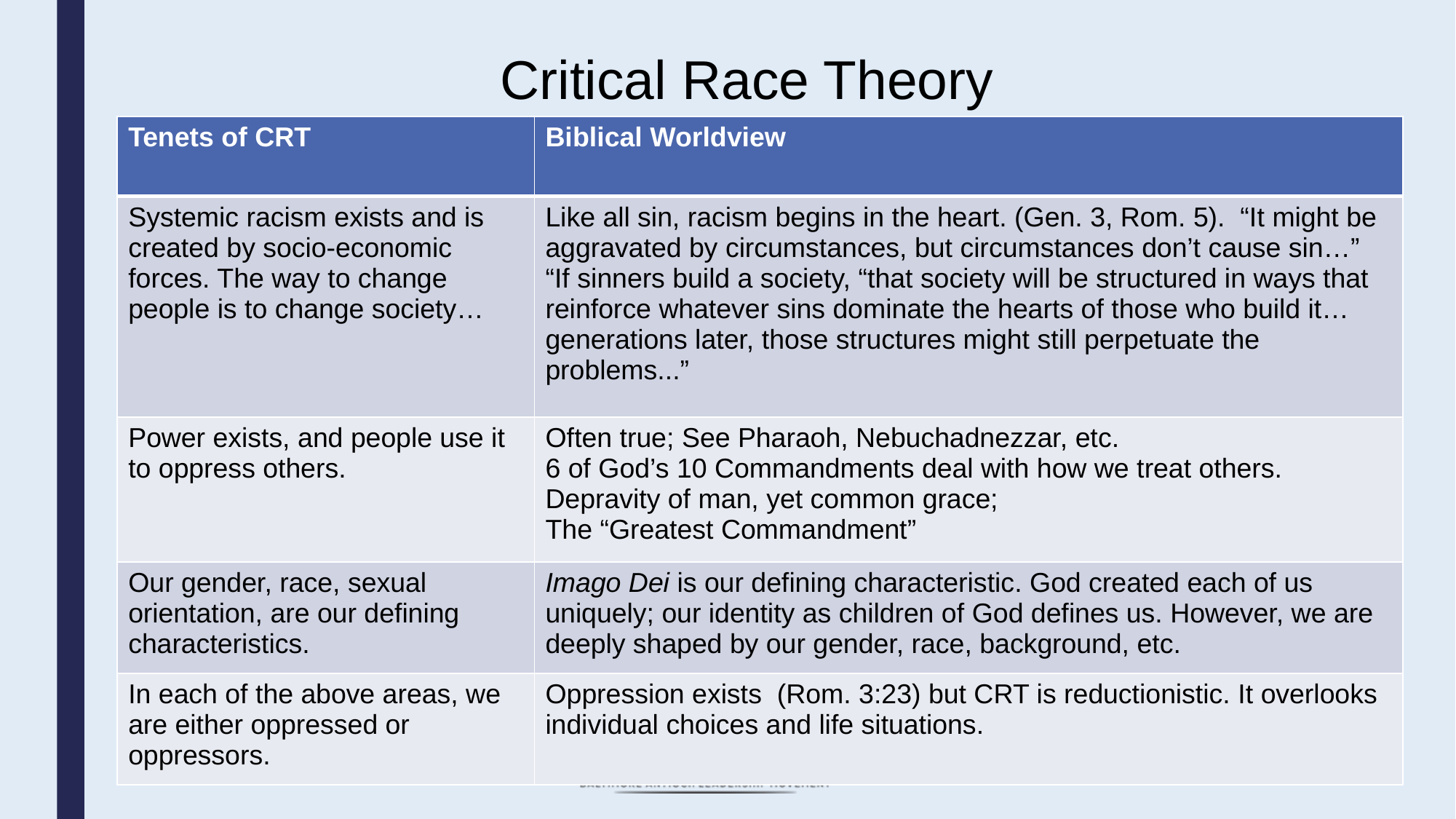

Critical Race Theory
#
| Tenets of CRT | Biblical Worldview |
| --- | --- |
| Systemic racism exists and is created by socio-economic forces. The way to change people is to change society… | Like all sin, racism begins in the heart. (Gen. 3, Rom. 5). “It might be aggravated by circumstances, but circumstances don’t cause sin…” “If sinners build a society, “that society will be structured in ways that reinforce whatever sins dominate the hearts of those who build it… generations later, those structures might still perpetuate the problems...” |
| Power exists, and people use it to oppress others. | Often true; See Pharaoh, Nebuchadnezzar, etc. 6 of God’s 10 Commandments deal with how we treat others. Depravity of man, yet common grace; The “Greatest Commandment” |
| Our gender, race, sexual orientation, are our defining characteristics. | Imago Dei is our defining characteristic. God created each of us uniquely; our identity as children of God defines us. However, we are deeply shaped by our gender, race, background, etc. |
| In each of the above areas, we are either oppressed or oppressors. | Oppression exists (Rom. 3:23) but CRT is reductionistic. It overlooks individual choices and life situations. |